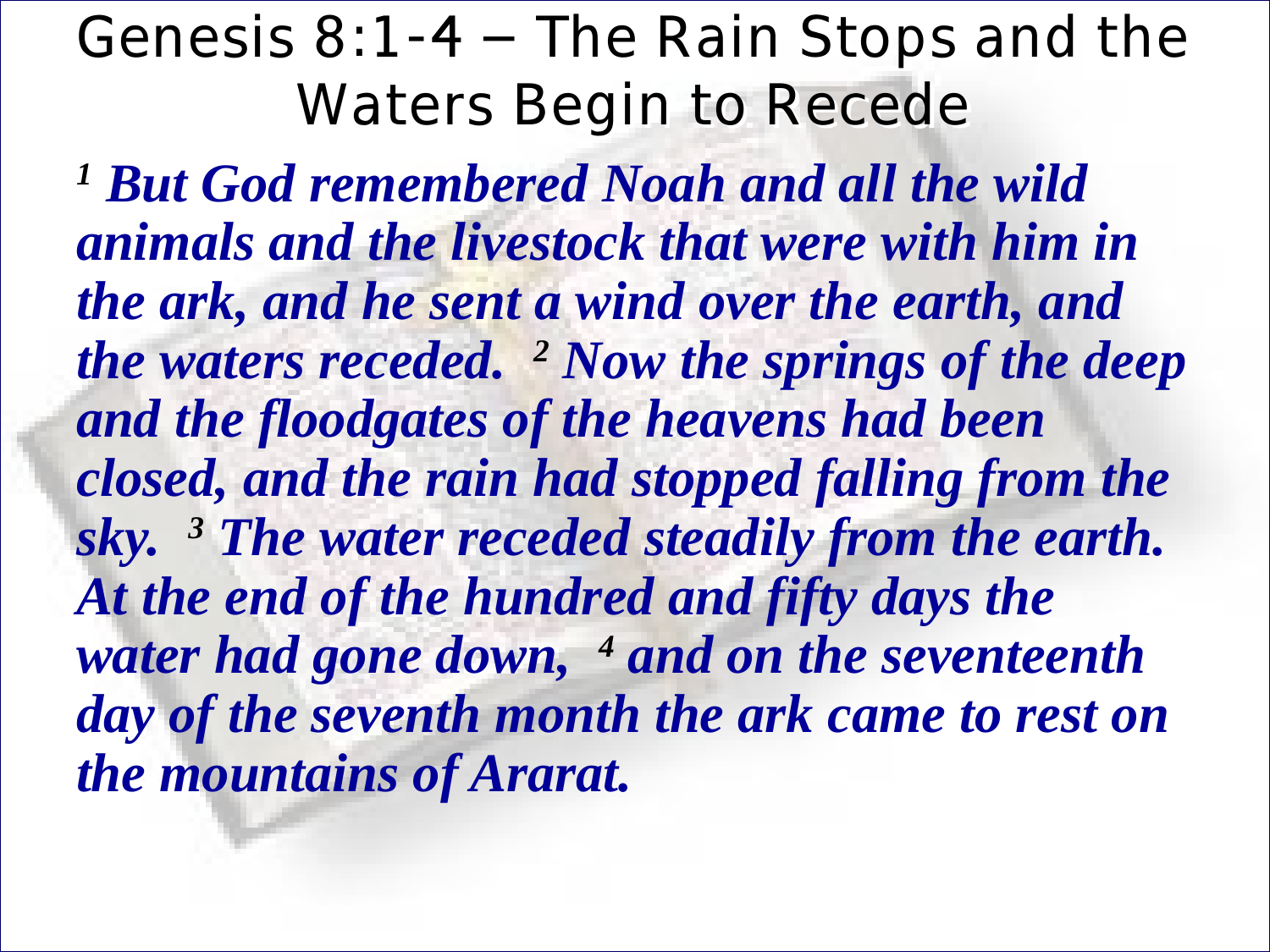

# Genesis 8:1-4 – The Rain Stops and the Waters Begin to Recede
1 But God remembered Noah and all the wild animals and the livestock that were with him in the ark, and he sent a wind over the earth, and the waters receded.  2 Now the springs of the deep and the floodgates of the heavens had been closed, and the rain had stopped falling from the sky.  3 The water receded steadily from the earth. At the end of the hundred and fifty days the water had gone down,  4 and on the seventeenth day of the seventh month the ark came to rest on the mountains of Ararat.